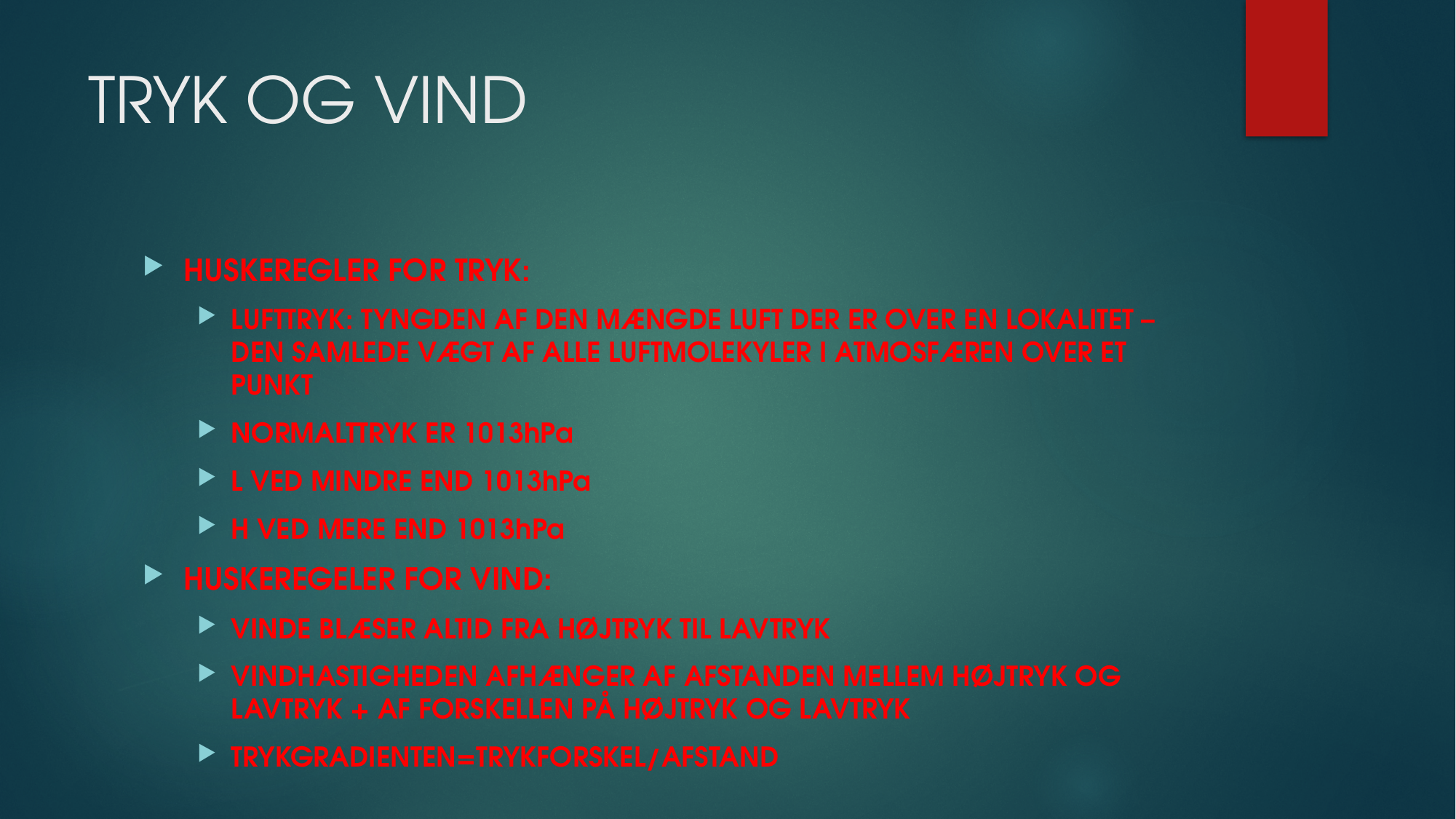

# TRYK OG VIND
HUSKEREGLER FOR TRYK:
LUFTTRYK: TYNGDEN AF DEN MÆNGDE LUFT DER ER OVER EN LOKALITET – DEN SAMLEDE VÆGT AF ALLE LUFTMOLEKYLER I ATMOSFÆREN OVER ET PUNKT
NORMALTTRYK ER 1013hPa
L VED MINDRE END 1013hPa
H VED MERE END 1013hPa
HUSKEREGELER FOR VIND:
VINDE BLÆSER ALTID FRA HØJTRYK TIL LAVTRYK
VINDHASTIGHEDEN AFHÆNGER AF AFSTANDEN MELLEM HØJTRYK OG LAVTRYK + AF FORSKELLEN PÅ HØJTRYK OG LAVTRYK
TRYKGRADIENTEN=TRYKFORSKEL/AFSTAND